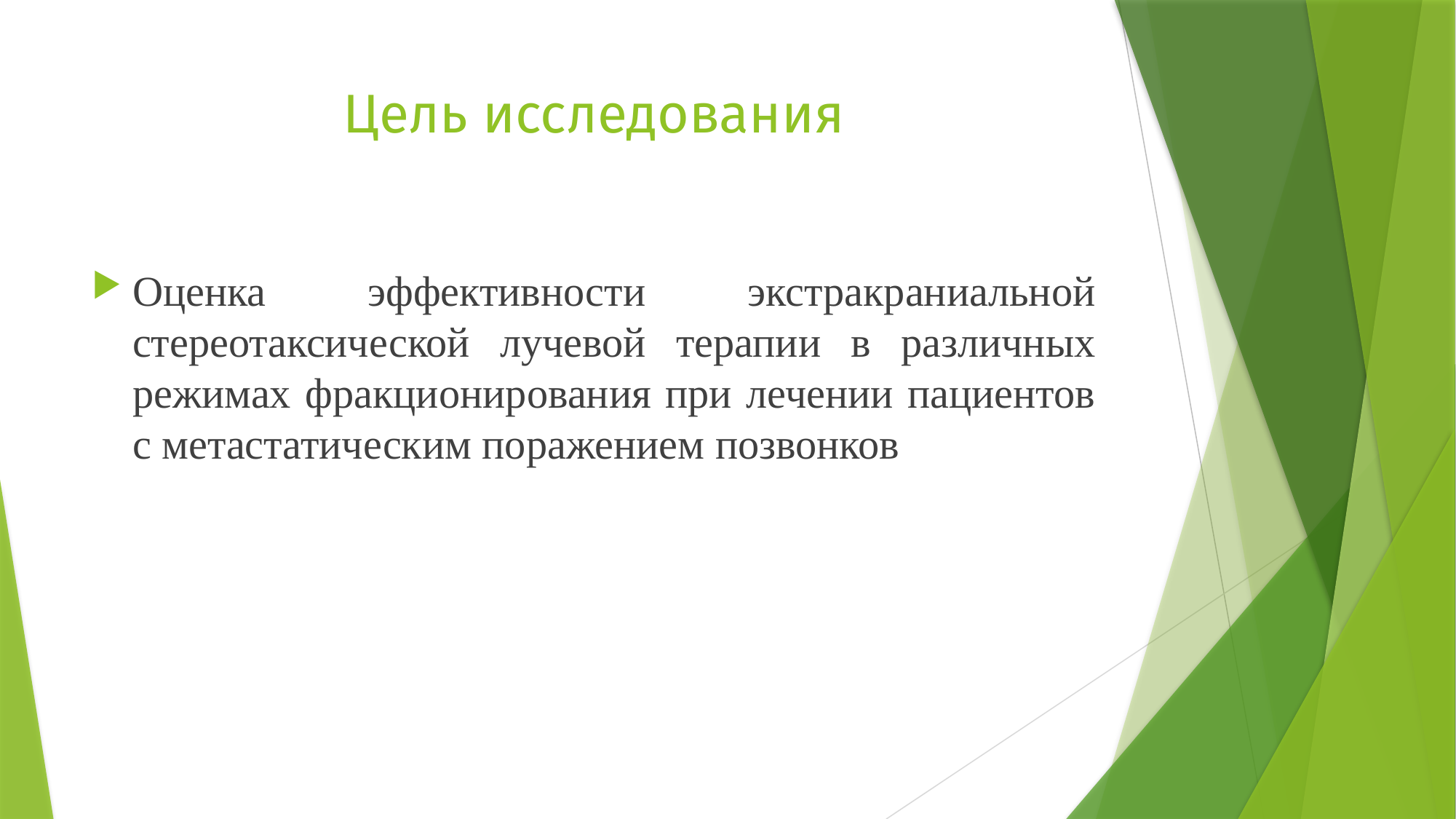

# Цель исследования
Оценка эффективности экстракраниальной стереотаксической лучевой терапии в различных режимах фракционирования при лечении пациентов с метастатическим поражением позвонков